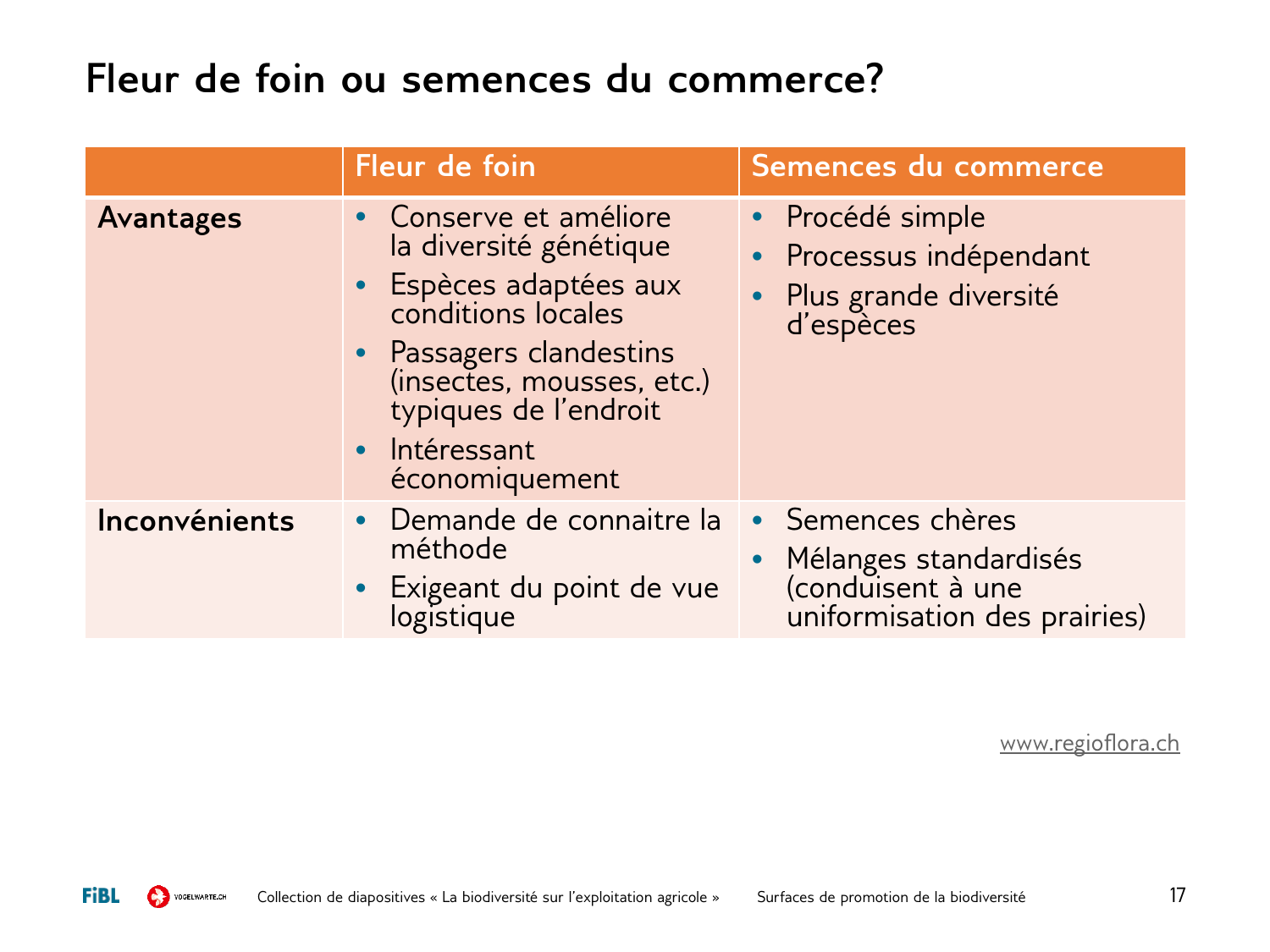

# Fleur de foin ou semences du commerce?
|  | Fleur de foin | Semences du commerce |
| --- | --- | --- |
| Avantages | Conserve et améliore la diversité génétique Espèces adaptées aux conditions locales Passagers clandestins (insectes, mousses, etc.) typiques de l’endroit Intéressant économiquement | Procédé simple Processus indépendant Plus grande diversité d’espèces |
| Inconvénients | Demande de connaitre la méthode Exigeant du point de vue logistique | Semences chères Mélanges standardisés (conduisent à une uniformisation des prairies) |
www.regioflora.ch
17